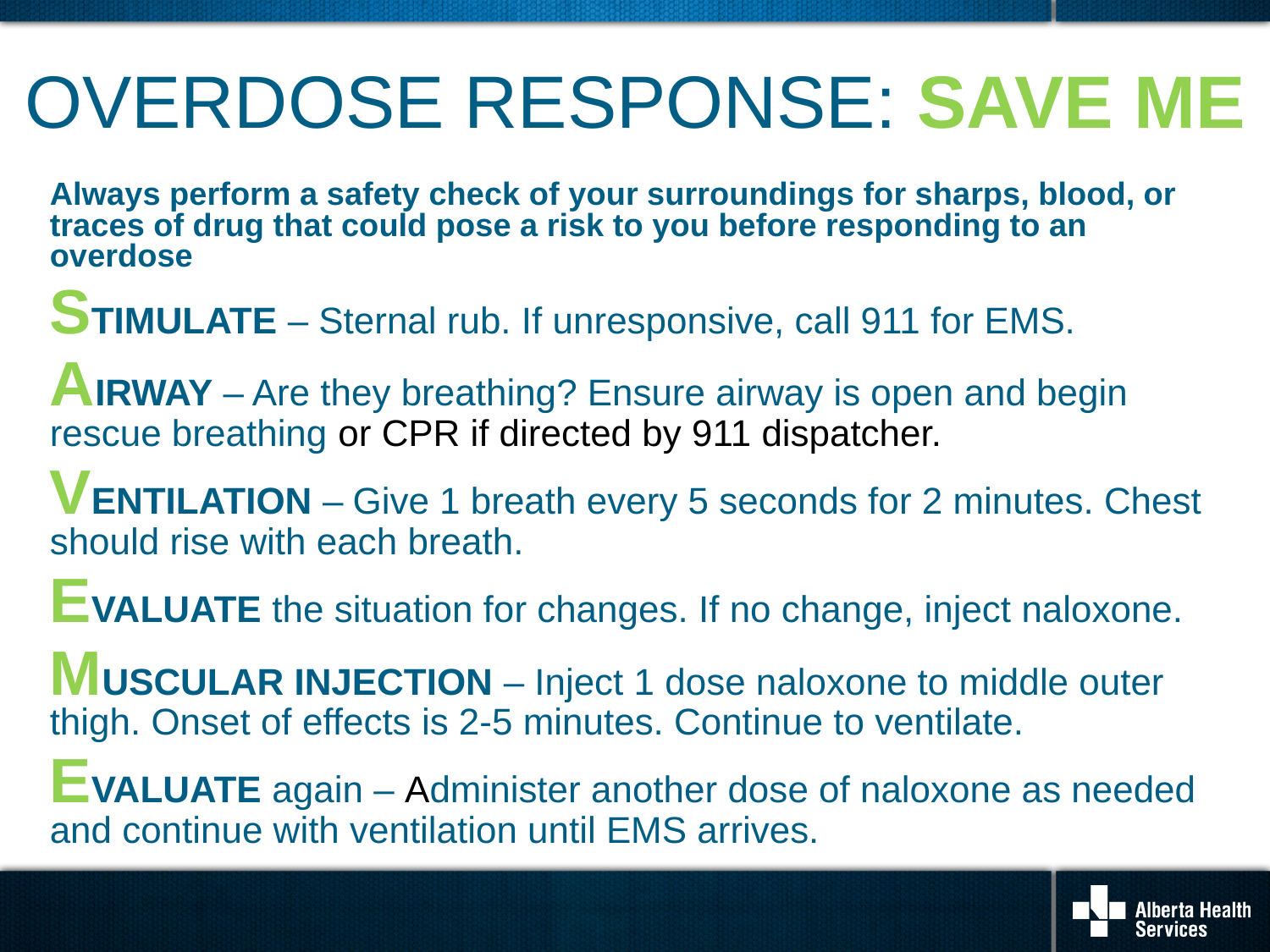

# OVERDOSE RESPONSE: SAVE ME
Always perform a safety check of your surroundings for sharps, blood, or traces of drug that could pose a risk to you before responding to an overdose
STIMULATE – Sternal rub. If unresponsive, call 911 for EMS.
AIRWAY – Are they breathing? Ensure airway is open and begin rescue breathing or CPR if directed by 911 dispatcher.
VENTILATION – Give 1 breath every 5 seconds for 2 minutes. Chest should rise with each breath.
EVALUATE the situation for changes. If no change, inject naloxone.
MUSCULAR INJECTION – Inject 1 dose naloxone to middle outer thigh. Onset of effects is 2-5 minutes. Continue to ventilate.
EVALUATE again – Administer another dose of naloxone as needed and continue with ventilation until EMS arrives.